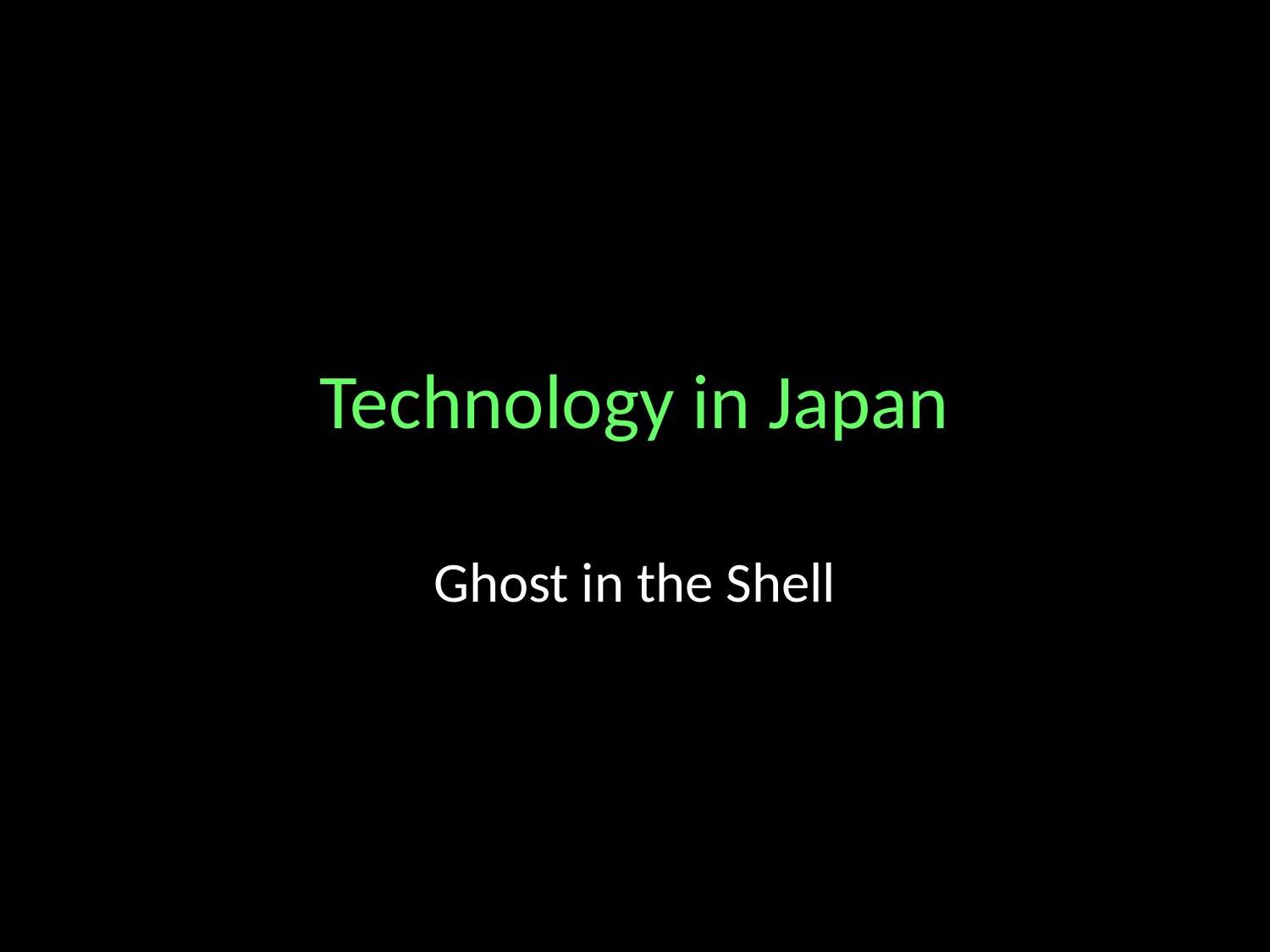

# Technology in Japan
Ghost in the Shell